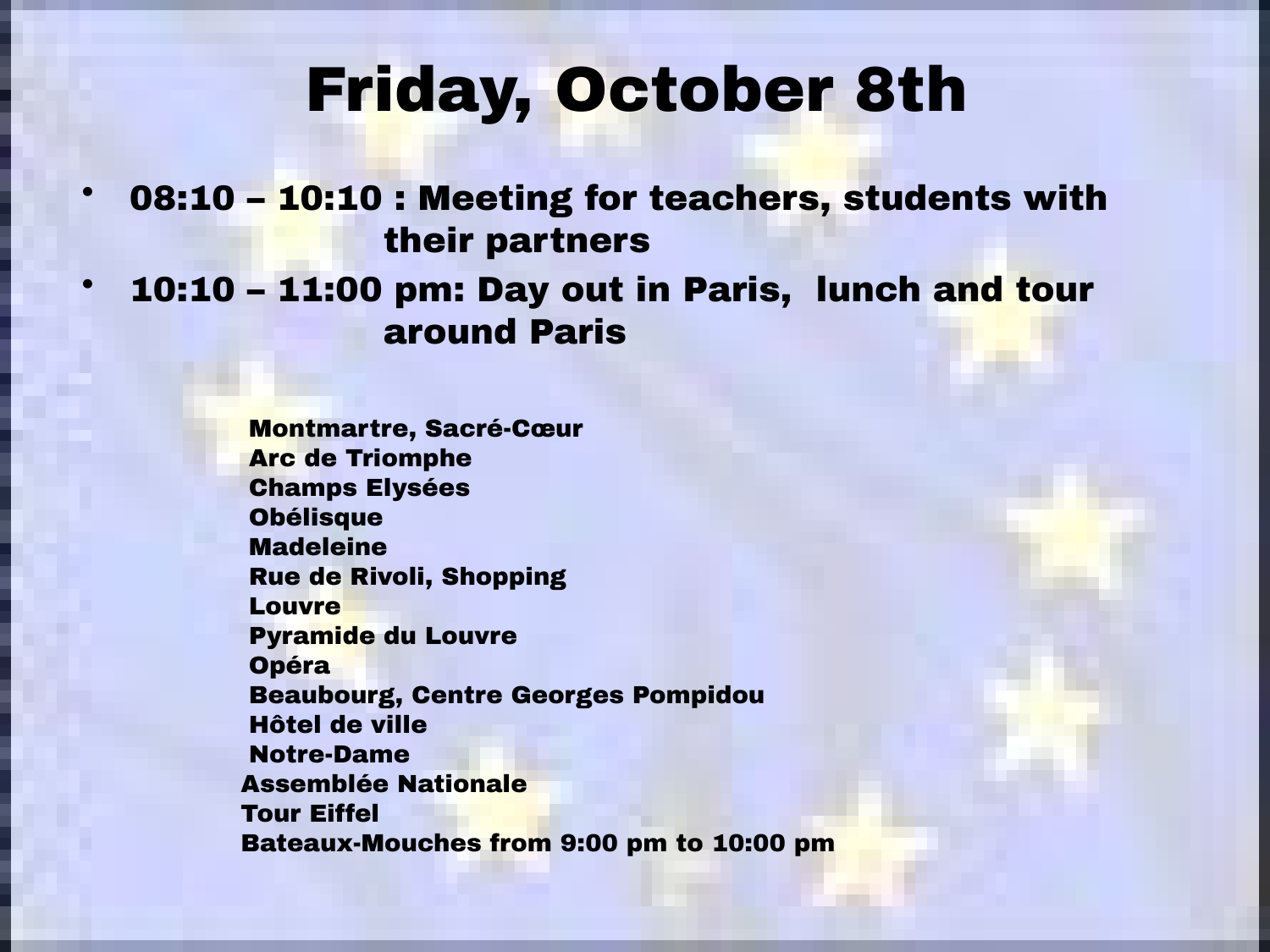

# Friday, October 8th
08:10 – 10:10 : Meeting for teachers, students with 			their partners
10:10 – 11:00 pm: Day out in Paris,  lunch and tour 			around Paris

 Montmartre, Sacré-Cœur
 Arc de Triomphe
 Champs Elysées
 Obélisque
 Madeleine
 Rue de Rivoli, Shopping
 Louvre
 Pyramide du Louvre
 Opéra
 Beaubourg, Centre Georges Pompidou
 Hôtel de ville
 Notre-Dame
Assemblée Nationale
Tour Eiffel
Bateaux-Mouches from 9:00 pm to 10:00 pm